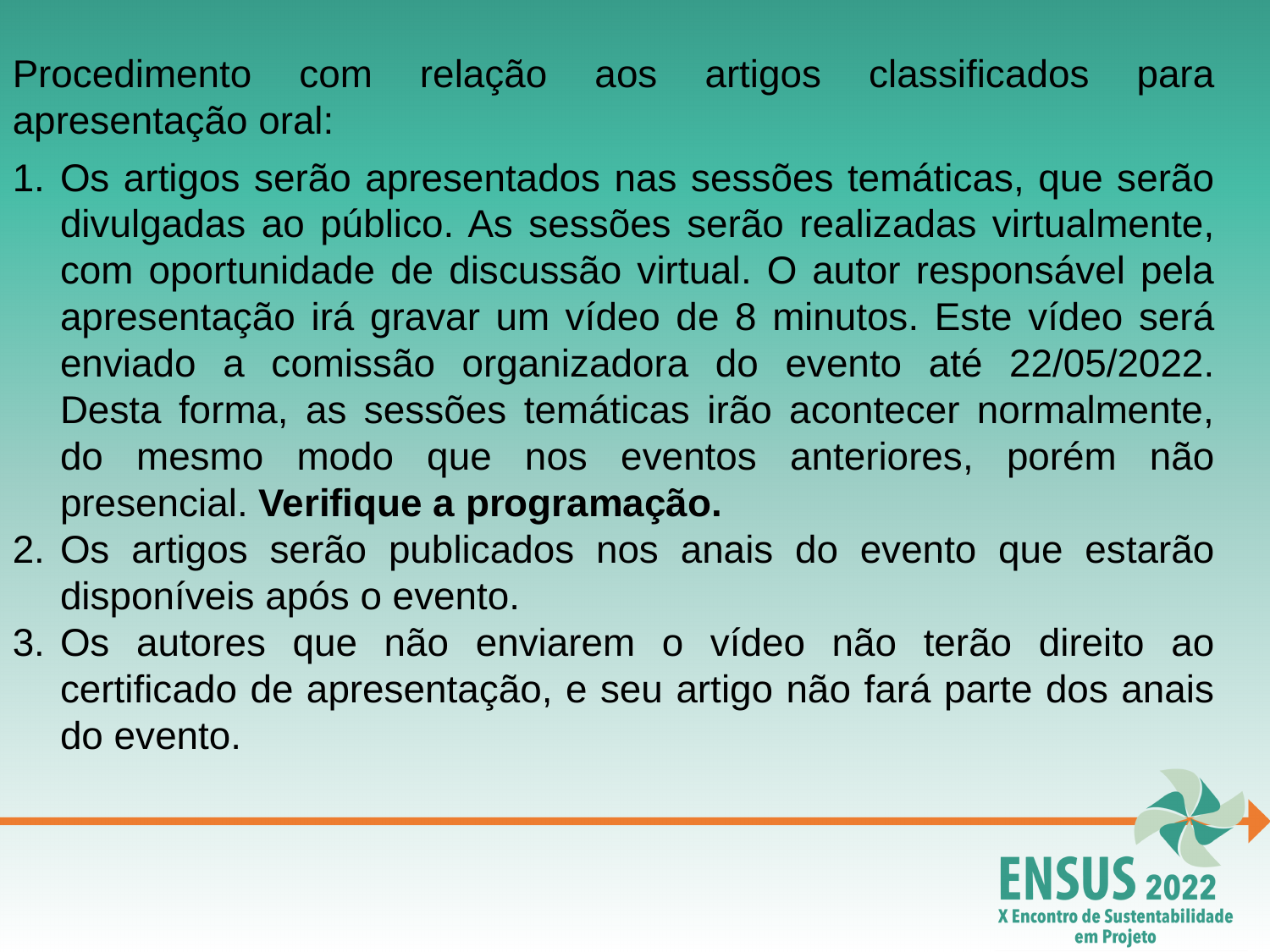

Procedimento com relação aos artigos classificados para apresentação oral:
Os artigos serão apresentados nas sessões temáticas, que serão divulgadas ao público. As sessões serão realizadas virtualmente, com oportunidade de discussão virtual. O autor responsável pela apresentação irá gravar um vídeo de 8 minutos. Este vídeo será enviado a comissão organizadora do evento até 22/05/2022. Desta forma, as sessões temáticas irão acontecer normalmente, do mesmo modo que nos eventos anteriores, porém não presencial. Verifique a programação.
Os artigos serão publicados nos anais do evento que estarão disponíveis após o evento.
Os autores que não enviarem o vídeo não terão direito ao certificado de apresentação, e seu artigo não fará parte dos anais do evento.